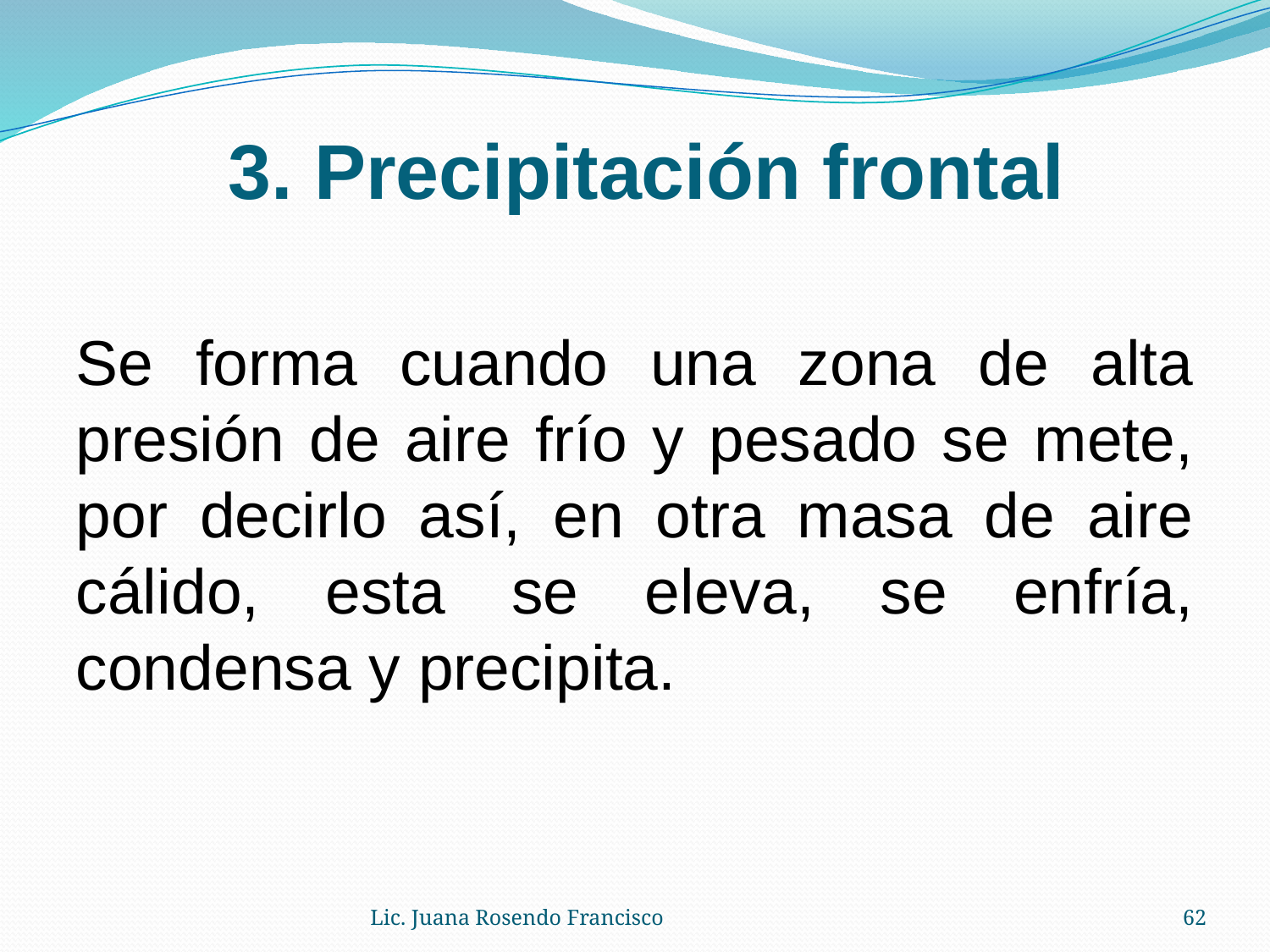

# 3. Precipitación frontal
Se forma cuando una zona de alta presión de aire frío y pesado se mete, por decirlo así, en otra masa de aire cálido, esta se eleva, se enfría, condensa y precipita.
Lic. Juana Rosendo Francisco
62